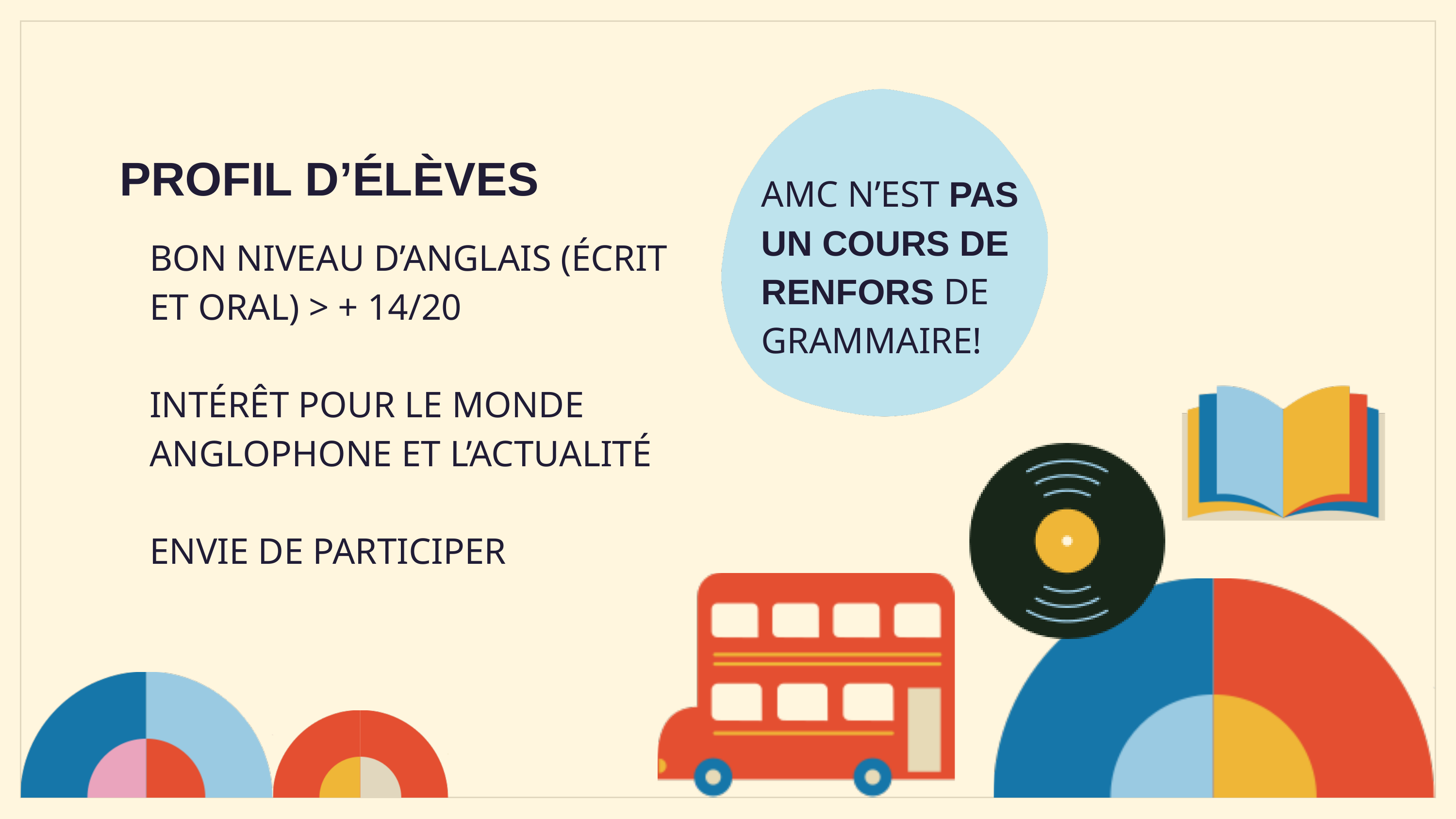

PROFIL D’ÉLÈVES
AMC N’EST PAS UN COURS DE RENFORS DE GRAMMAIRE!
BON NIVEAU D’ANGLAIS (ÉCRIT ET ORAL) > + 14/20

INTÉRÊT POUR LE MONDE ANGLOPHONE ET L’ACTUALITÉ

ENVIE DE PARTICIPER